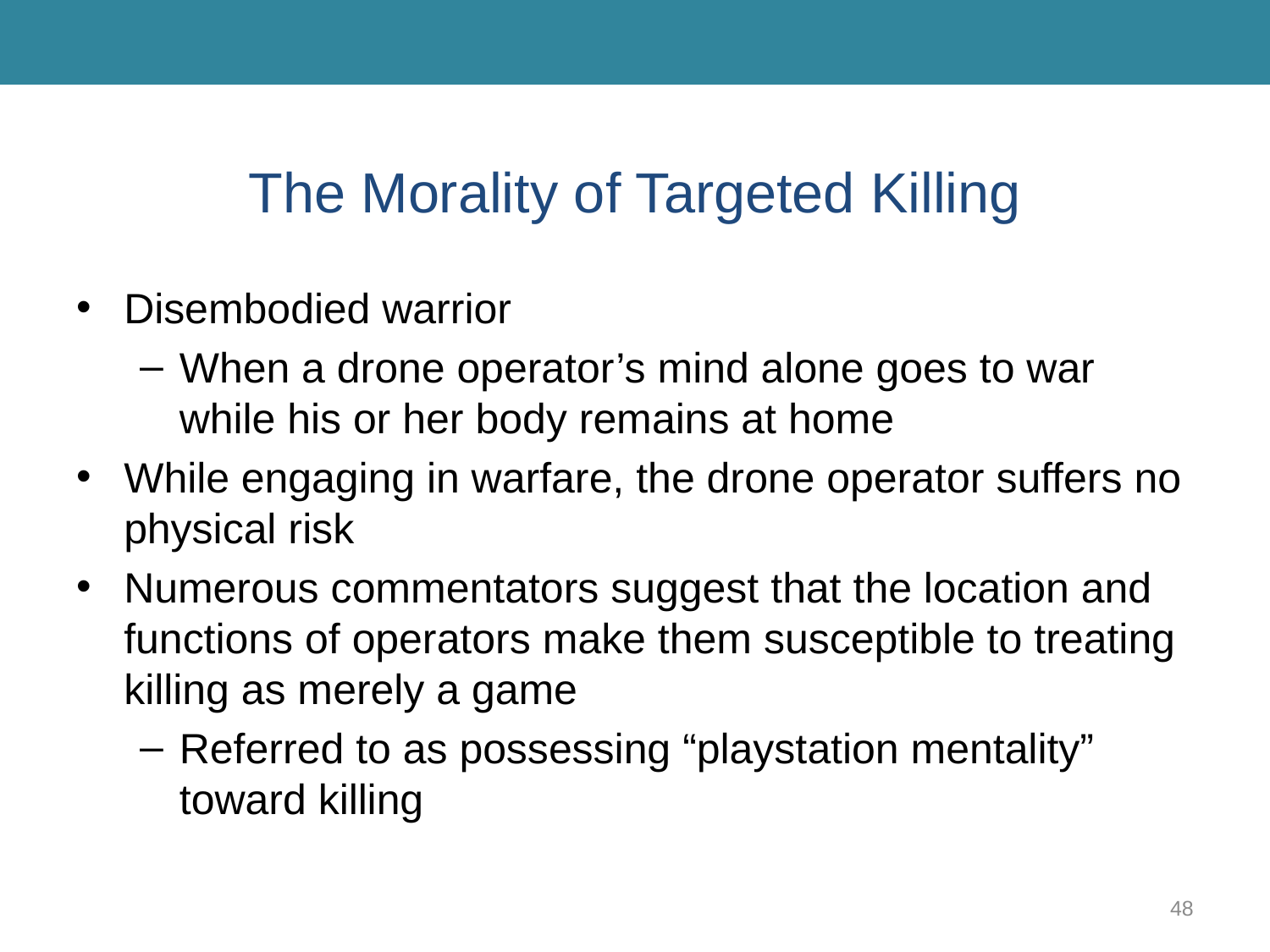

# The Morality of Targeted Killing
Disembodied warrior
When a drone operator’s mind alone goes to war while his or her body remains at home
While engaging in warfare, the drone operator suffers no physical risk
Numerous commentators suggest that the location and functions of operators make them susceptible to treating killing as merely a game
Referred to as possessing “playstation mentality” toward killing

48